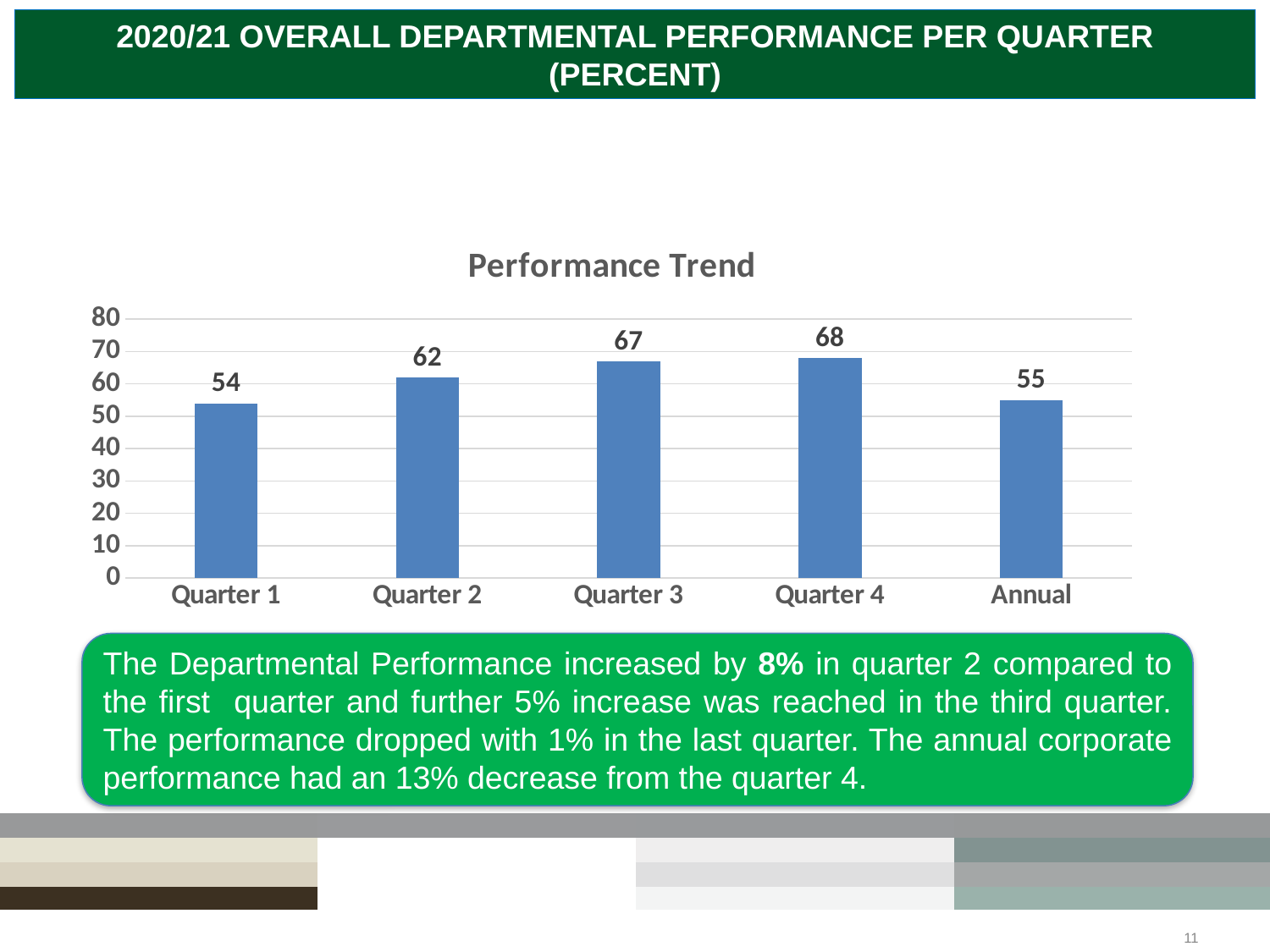

2020/21 OVERALL DEPARTMENTAL PERFORMANCE PER QUARTER (PERCENT)

### Chart: Performance Trend

| Category |  |
|---|---|
| Quarter 1 | 54.0 |
| Quarter 2 | 62.0 |
| Quarter 3 | 67.0 |
| Quarter 4 | 68.0 |
| Annual | 55.0 |
The Departmental Performance increased by 8% in quarter 2 compared to the first  quarter and further 5% increase was reached in the third quarter. The performance dropped with 1% in the last quarter. The annual corporate performance had an 13% decrease from the quarter 4.
11